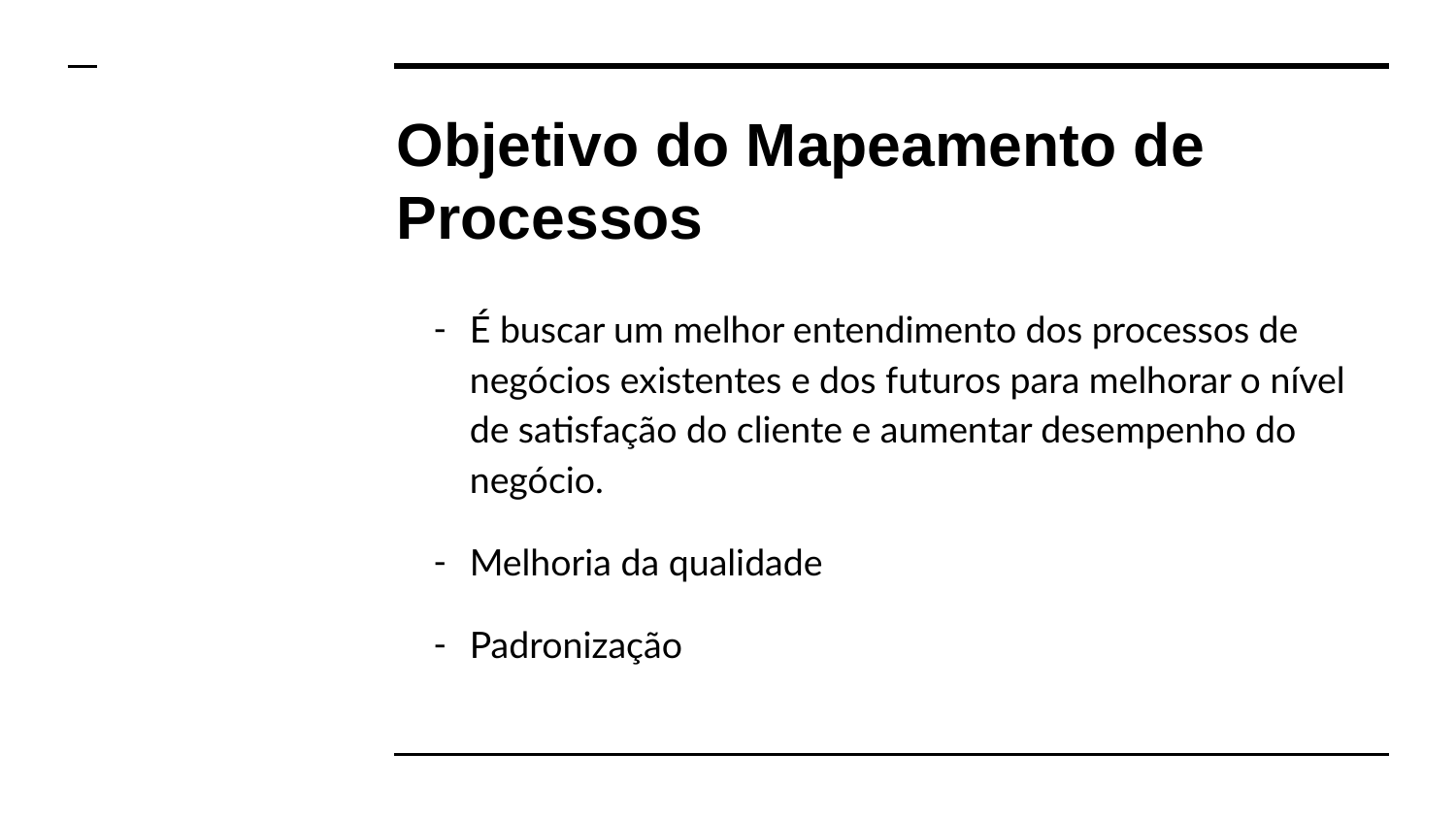

# Objetivo do Mapeamento de Processos
É buscar um melhor entendimento dos processos de negócios existentes e dos futuros para melhorar o nível de satisfação do cliente e aumentar desempenho do negócio.
Melhoria da qualidade
Padronização